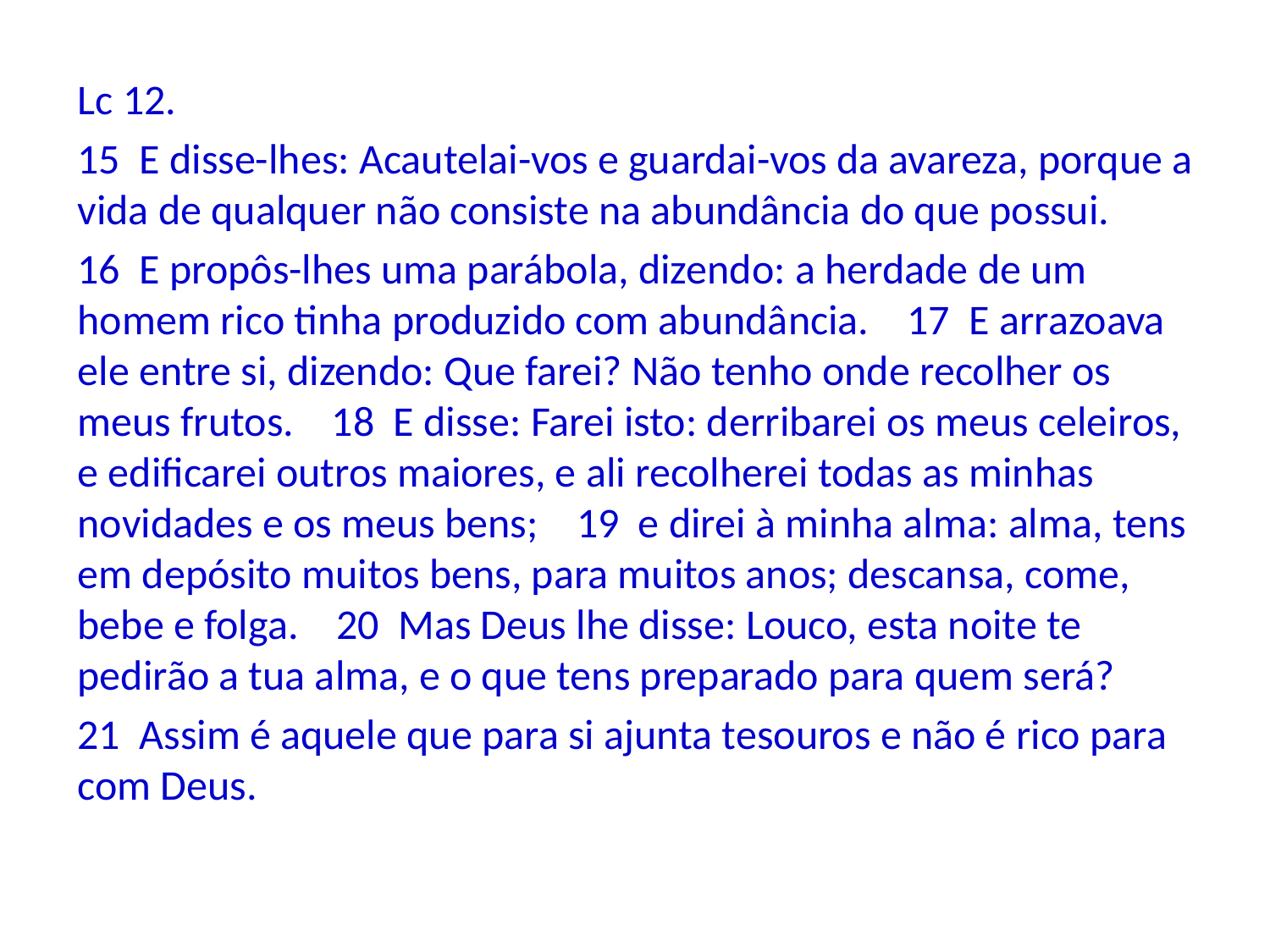

Lc 12.
15  E disse-lhes: Acautelai-vos e guardai-vos da avareza, porque a vida de qualquer não consiste na abundância do que possui.
16  E propôs-lhes uma parábola, dizendo: a herdade de um homem rico tinha produzido com abundância.    17  E arrazoava ele entre si, dizendo: Que farei? Não tenho onde recolher os meus frutos.    18  E disse: Farei isto: derribarei os meus celeiros, e edificarei outros maiores, e ali recolherei todas as minhas novidades e os meus bens;    19  e direi à minha alma: alma, tens em depósito muitos bens, para muitos anos; descansa, come, bebe e folga.    20  Mas Deus lhe disse: Louco, esta noite te pedirão a tua alma, e o que tens preparado para quem será?
21  Assim é aquele que para si ajunta tesouros e não é rico para com Deus.